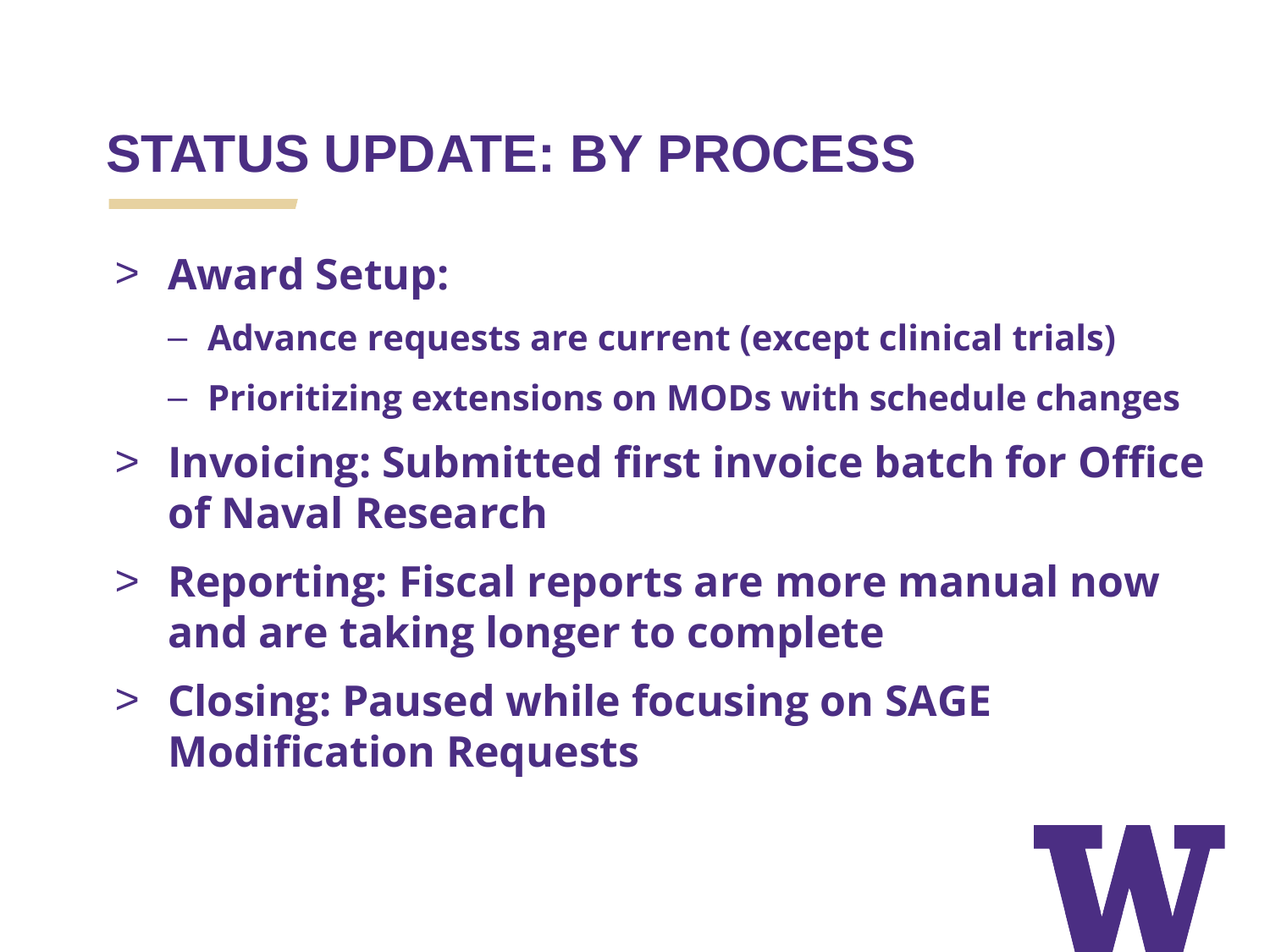

# STATUS UPDATE: BY PROCESS
Award Setup:
Advance requests are current (except clinical trials)
Prioritizing extensions on MODs with schedule changes
Invoicing: Submitted first invoice batch for Office of Naval Research
Reporting: Fiscal reports are more manual now and are taking longer to complete
Closing: Paused while focusing on SAGE Modification Requests